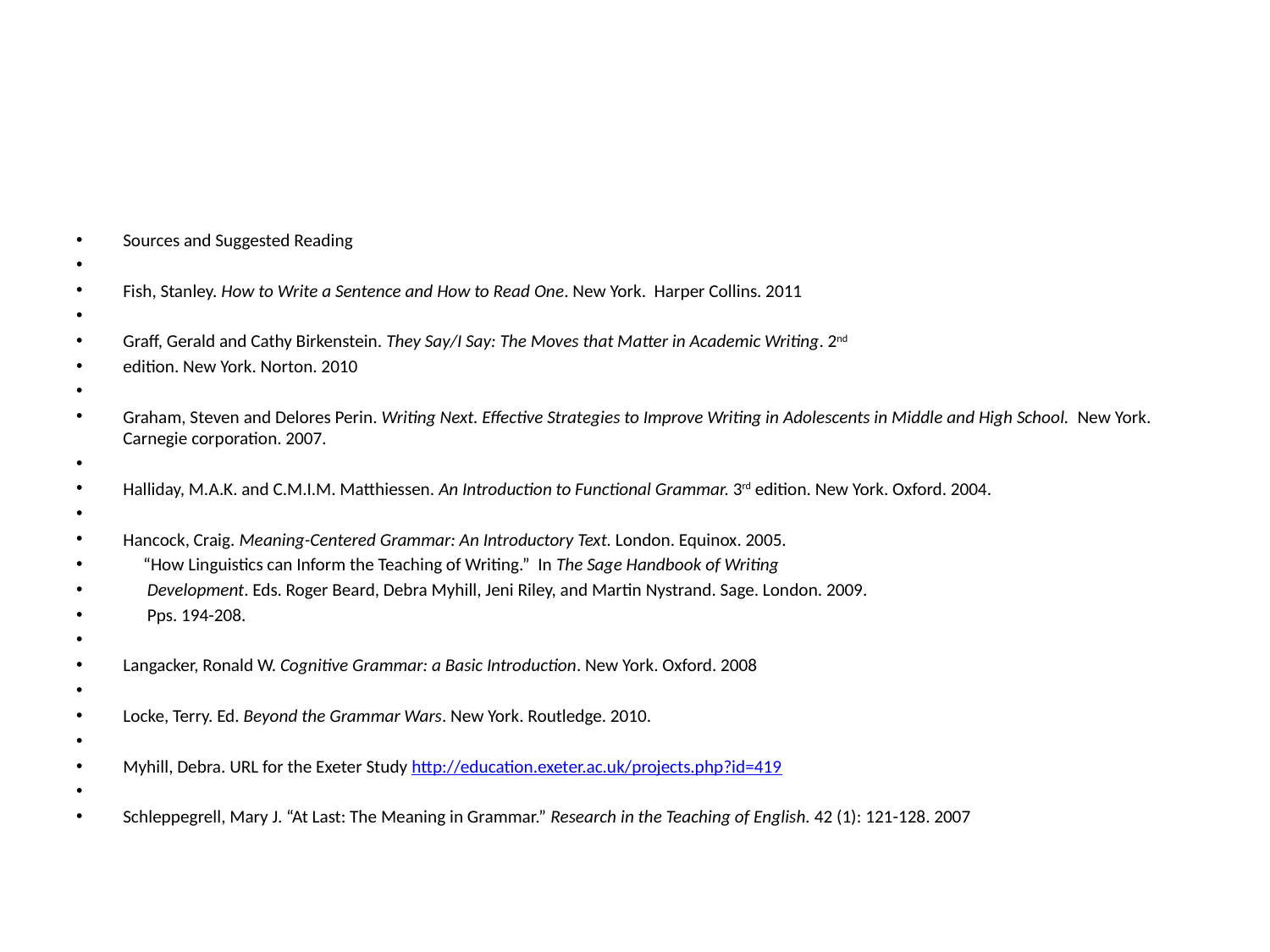

#
Sources and Suggested Reading

Fish, Stanley. How to Write a Sentence and How to Read One. New York.  Harper Collins. 2011

Graff, Gerald and Cathy Birkenstein. They Say/I Say: The Moves that Matter in Academic Writing. 2nd
edition. New York. Norton. 2010

Graham, Steven and Delores Perin. Writing Next. Effective Strategies to Improve Writing in Adolescents in Middle and High School.  New York. Carnegie corporation. 2007.

Halliday, M.A.K. and C.M.I.M. Matthiessen. An Introduction to Functional Grammar. 3rd edition. New York. Oxford. 2004.

Hancock, Craig. Meaning-Centered Grammar: An Introductory Text. London. Equinox. 2005.
     “How Linguistics can Inform the Teaching of Writing.”  In The Sage Handbook of Writing
      Development. Eds. Roger Beard, Debra Myhill, Jeni Riley, and Martin Nystrand. Sage. London. 2009.
      Pps. 194-208.

Langacker, Ronald W. Cognitive Grammar: a Basic Introduction. New York. Oxford. 2008

Locke, Terry. Ed. Beyond the Grammar Wars. New York. Routledge. 2010.

Myhill, Debra. URL for the Exeter Study http://education.exeter.ac.uk/projects.php?id=419

Schleppegrell, Mary J. “At Last: The Meaning in Grammar.” Research in the Teaching of English. 42 (1): 121-128. 2007